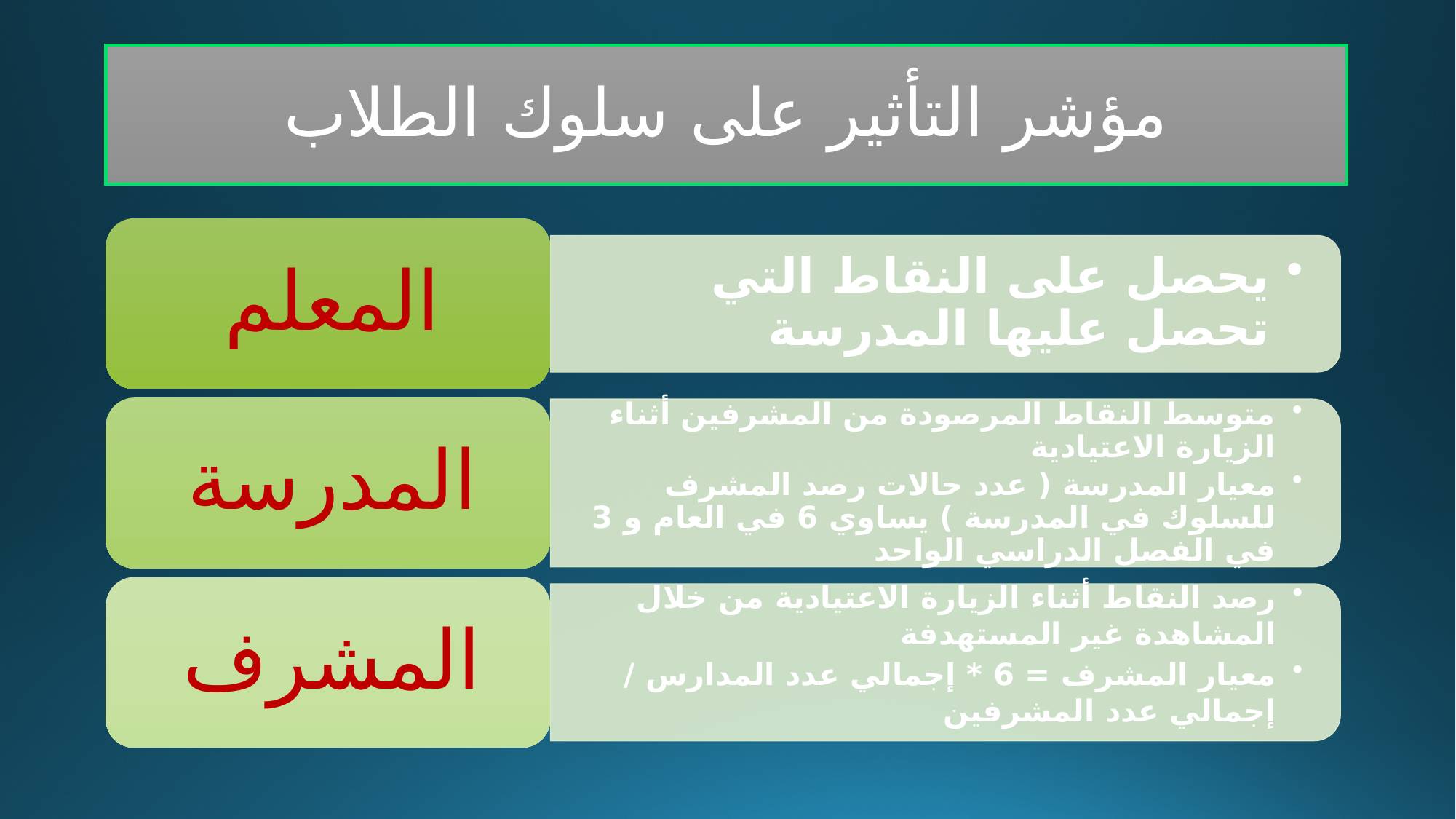

# مؤشر التأثير على سلوك الطلاب
يحصل على النقاط التي تحصل عليها المدرسة
المعلم
متوسط النقاط المرصودة من المشرفين أثناء الزيارة الاعتيادية
معيار المدرسة ( عدد حالات رصد المشرف للسلوك في المدرسة ) يساوي 6 في العام و 3 في الفصل الدراسي الواحد
المدرسة
رصد النقاط أثناء الزيارة الاعتيادية من خلال المشاهدة غير المستهدفة
معيار المشرف = 6 * إجمالي عدد المدارس / إجمالي عدد المشرفين

المشرف